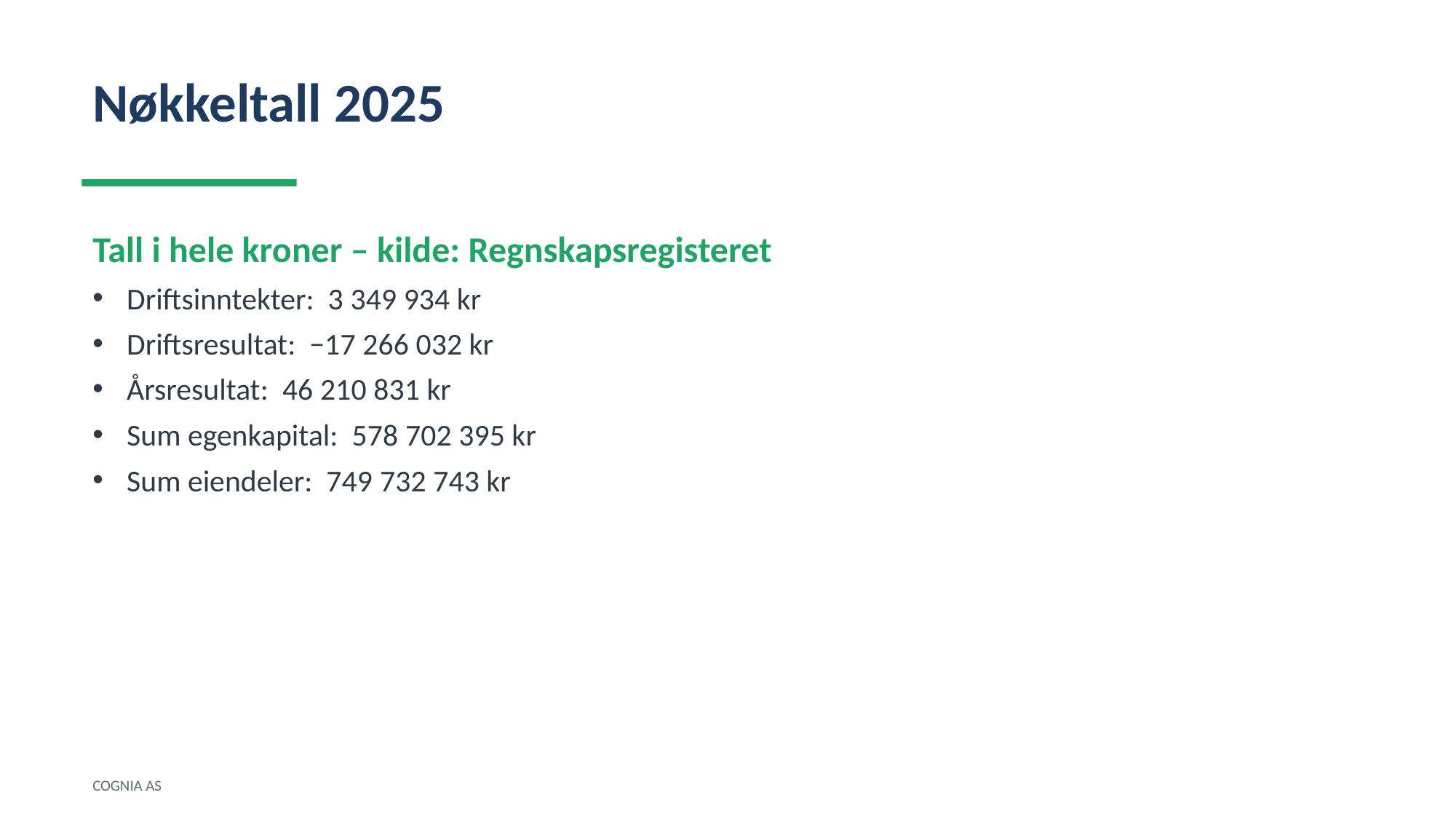

Nøkkeltall 2025

Tall i hele kroner – kilde: Regnskapsregisteret
Driftsinntekter:  3 349 934 kr
Driftsresultat:  −17 266 032 kr
Årsresultat:  46 210 831 kr
Sum egenkapital:  578 702 395 kr
Sum eiendeler:  749 732 743 kr
COGNIA AS